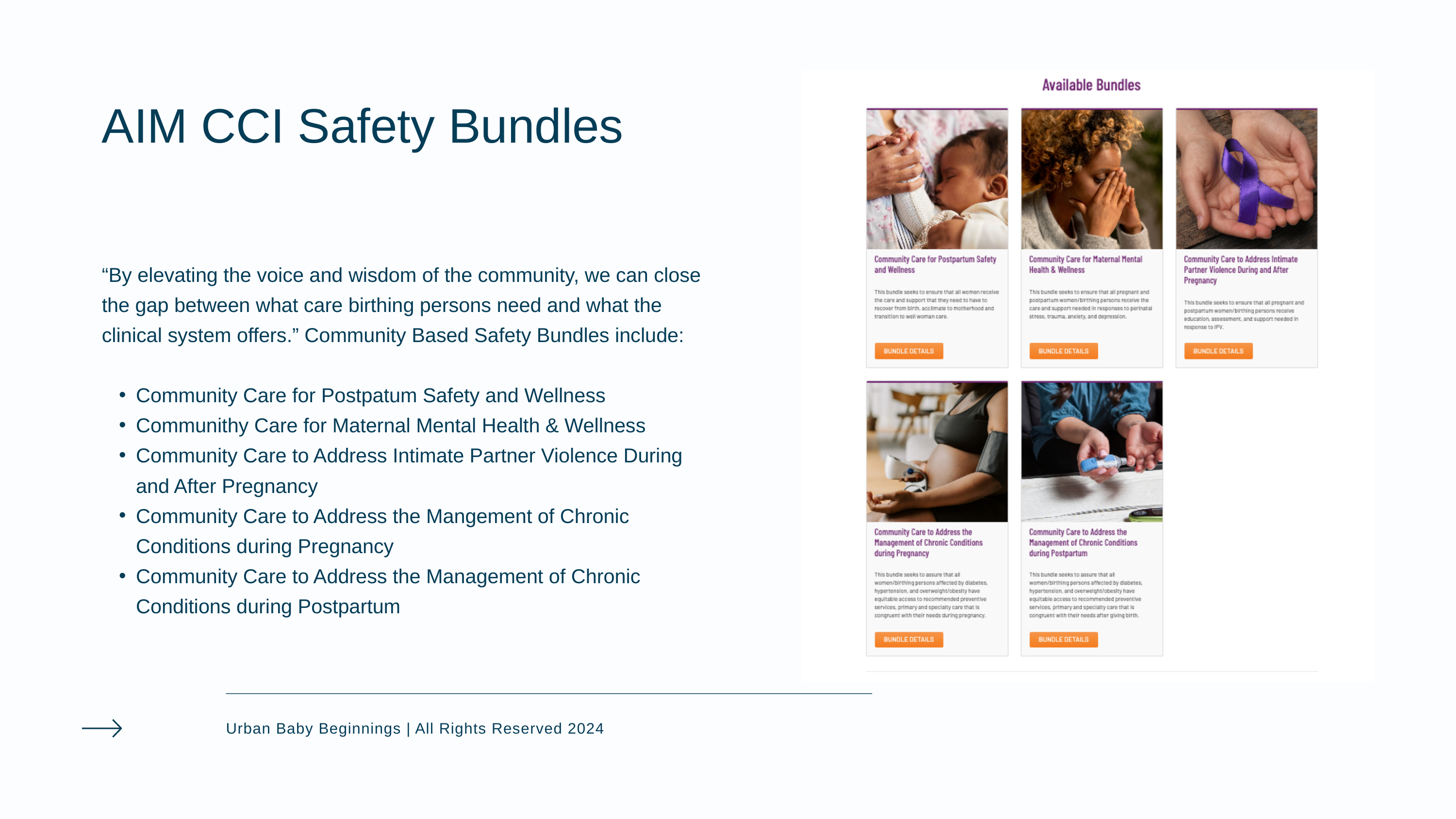

AIM CCI Safety Bundles

“By elevating the voice and wisdom of the community, we can close the gap between what care birthing persons need and what the clinical system offers.” Community Based Safety Bundles include:

Community Care for Postpatum Safety and Wellness
Communithy Care for Maternal Mental Health & Wellness
Community Care to Address Intimate Partner Violence During and After Pregnancy
Community Care to Address the Mangement of Chronic Conditions during Pregnancy
Community Care to Address the Management of Chronic Conditions during Postpartum

Urban Baby Beginnings | All Rights Reserved 2024